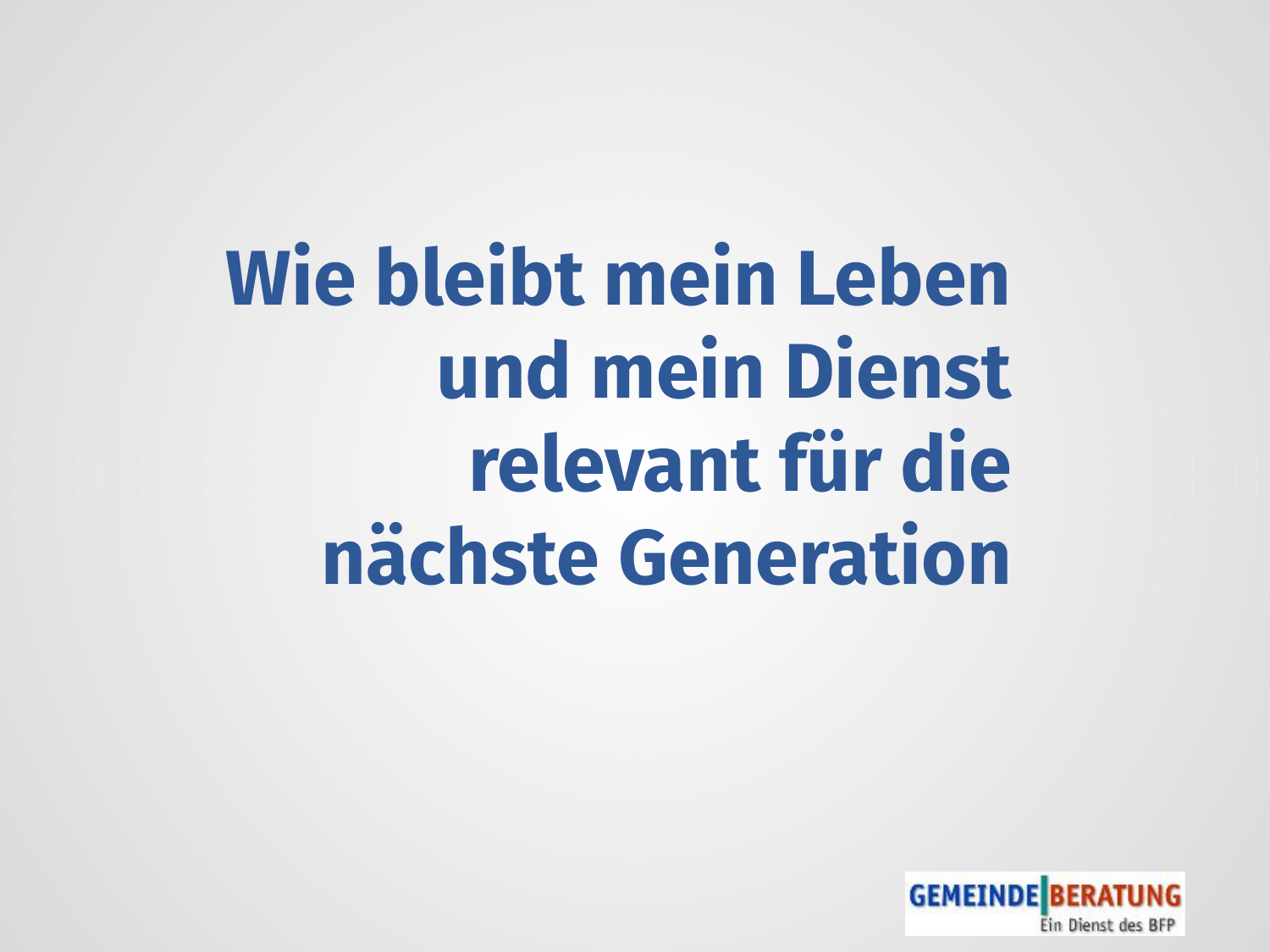

# Wie bleibt mein Leben und mein Dienst relevant für die nächste Generation